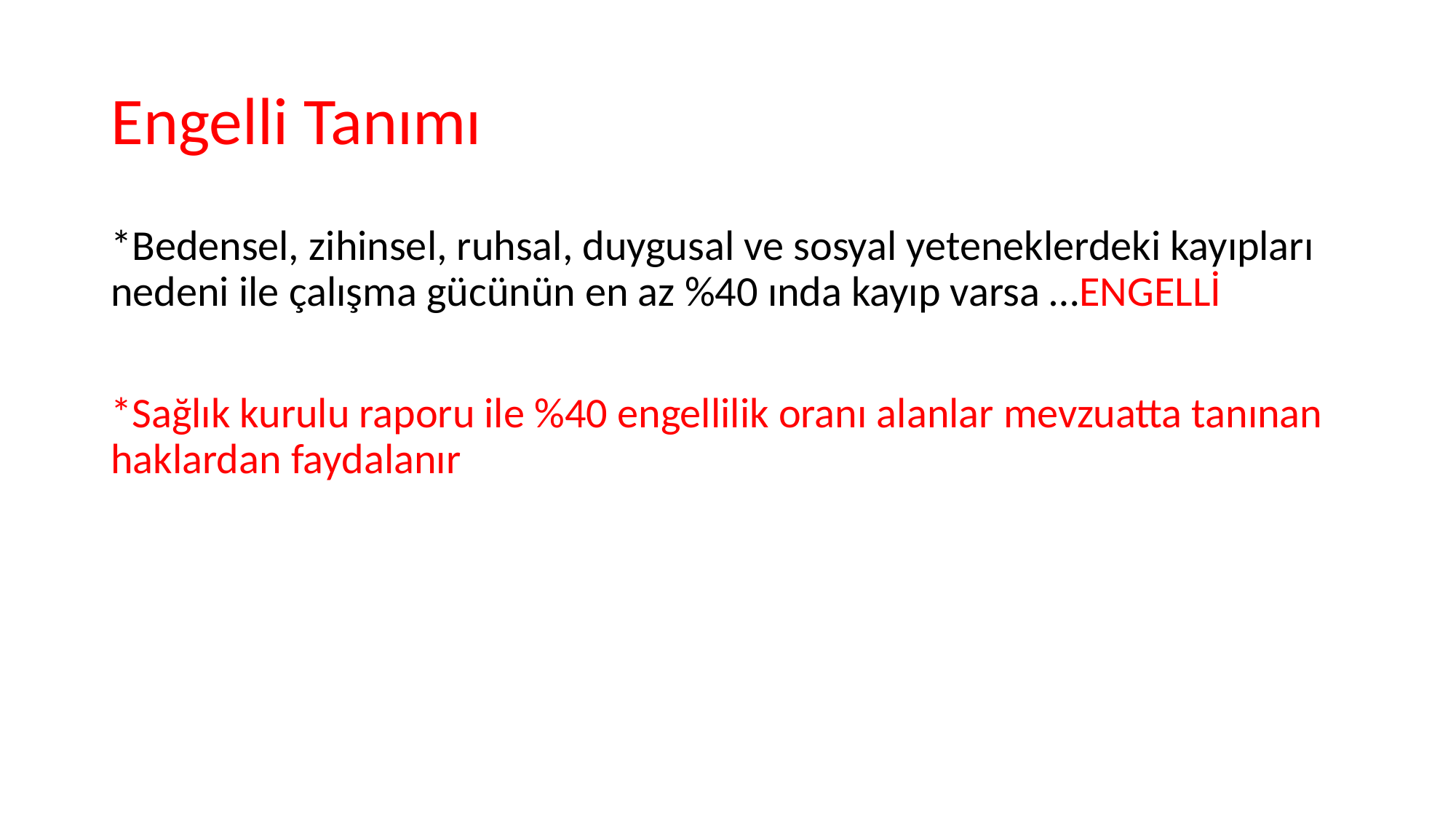

# Engelli Tanımı
*Bedensel, zihinsel, ruhsal, duygusal ve sosyal yeteneklerdeki kayıpları nedeni ile çalışma gücünün en az %40 ında kayıp varsa …ENGELLİ

*Sağlık kurulu raporu ile %40 engellilik oranı alanlar mevzuatta tanınan haklardan faydalanır